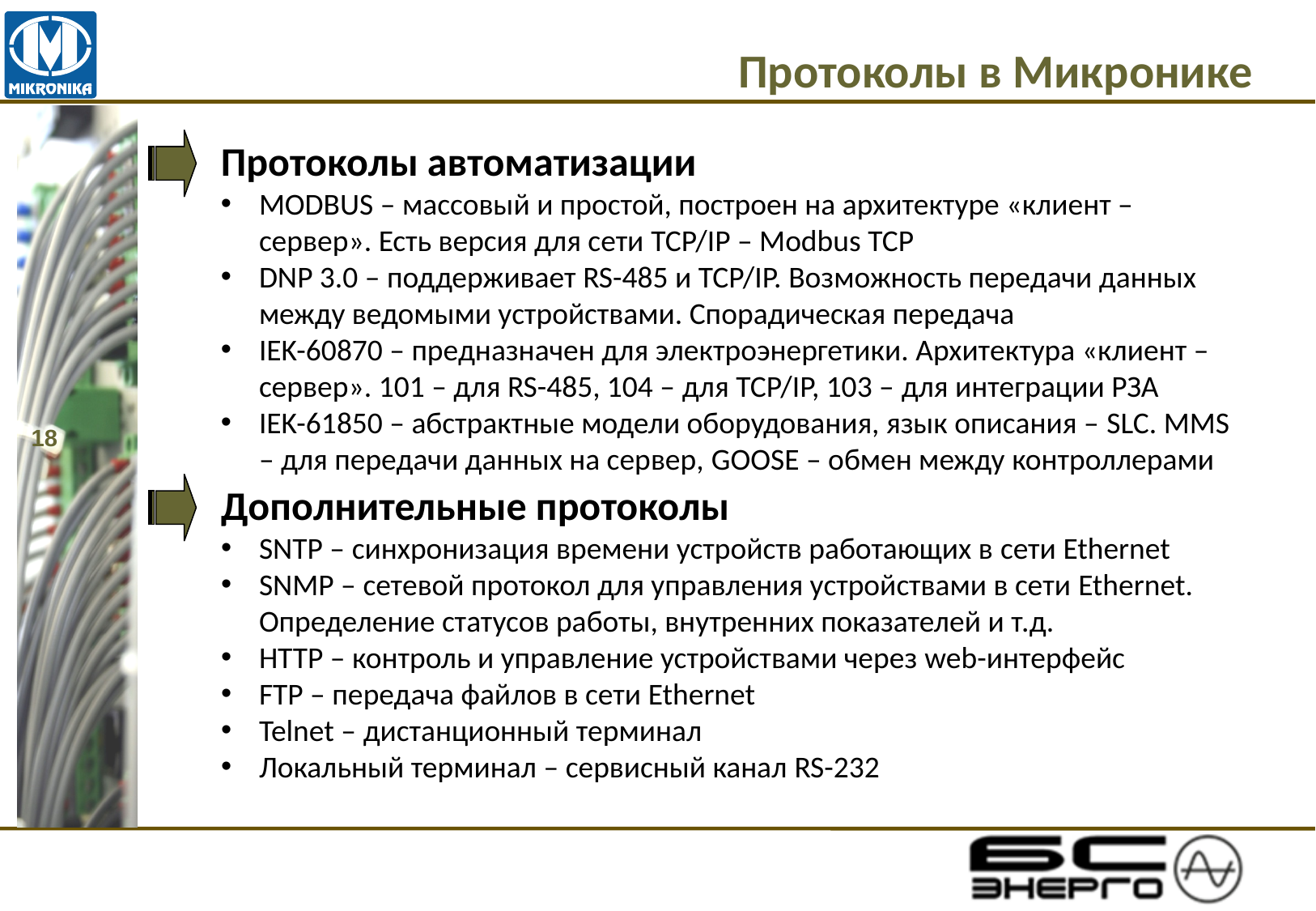

Протоколы в Микронике

Протоколы автоматизации
MODBUS – массовый и простой, построен на архитектуре «клиент – сервер». Есть версия для сети TCP/IP – Modbus TCP
DNP 3.0 – поддерживает RS-485 и TCP/IP. Возможность передачи данных между ведомыми устройствами. Спорадическая передача
IEK-60870 – предназначен для электроэнергетики. Архитектура «клиент – сервер». 101 – для RS-485, 104 – для TCP/IP, 103 – для интеграции РЗА
IEK-61850 – абстрактные модели оборудования, язык описания – SLC. MMS – для передачи данных на сервер, GOOSE – обмен между контроллерами

18

Дополнительные протоколы
SNTP – синхронизация времени устройств работающих в сети Ethernet
SNMP – сетевой протокол для управления устройствами в сети Ethernet. Определение статусов работы, внутренних показателей и т.д.
HTTP – контроль и управление устройствами через web-интерфейс
FTP – передача файлов в сети Ethernet
Telnet – дистанционный терминал
Локальный терминал – сервисный канал RS-232